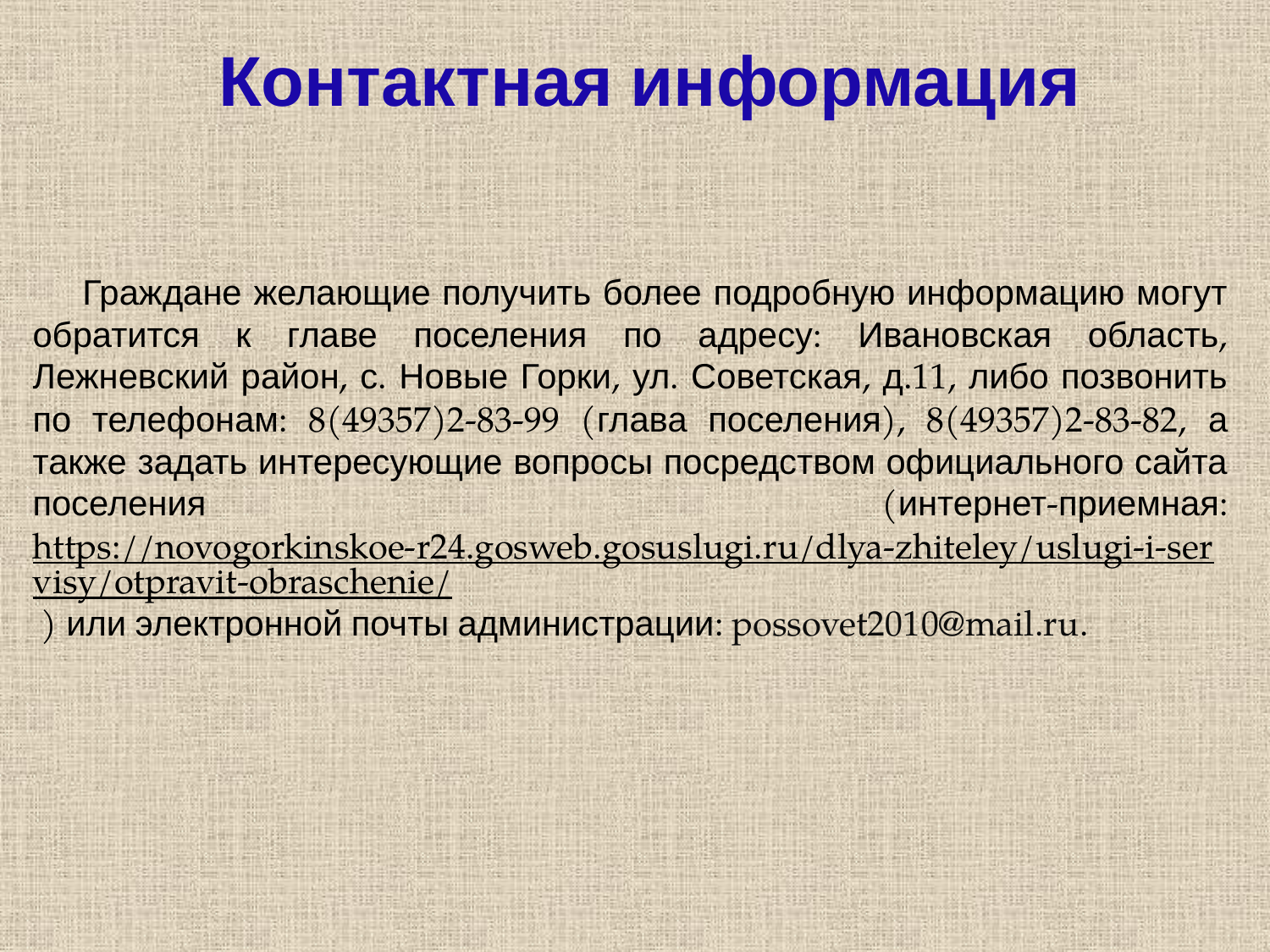

Контактная информация

Граждане желающие получить более подробную информацию могут обратится к главе поселения по адресу: Ивановская область, Лежневский район, с. Новые Горки, ул. Советская, д.11, либо позвонить по телефонам: 8(49357)2-83-99 (глава поселения), 8(49357)2-83-82, а также задать интересующие вопросы посредством официального сайта поселения (интернет-приемная:https://novogorkinskoe-r24.gosweb.gosuslugi.ru/dlya-zhiteley/uslugi-i-servisy/otpravit-obraschenie/ ) или электронной почты администрации: possovet2010@mail.ru.